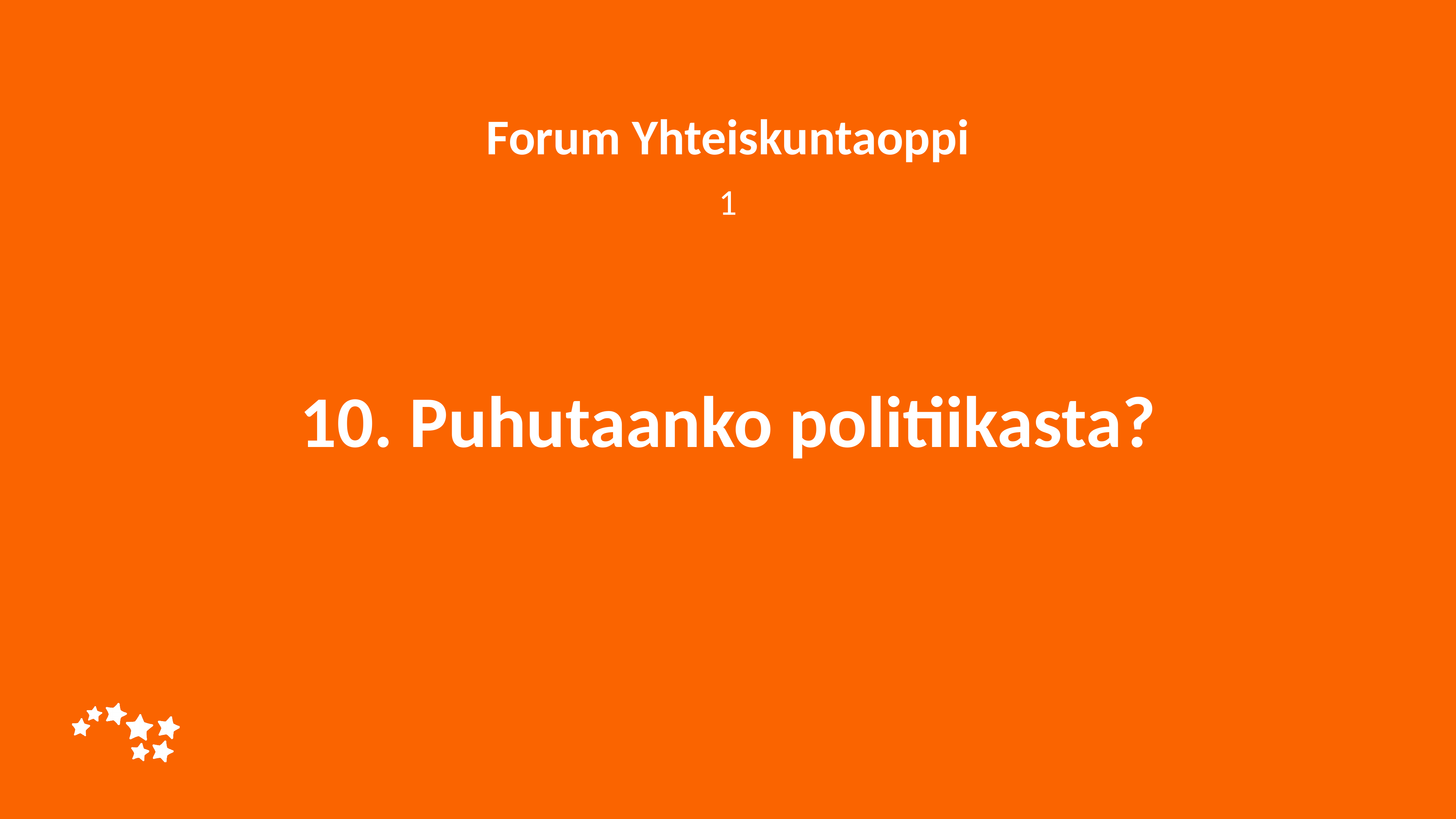

Forum Yhteiskuntaoppi
1
# 10. Puhutaanko politiikasta?